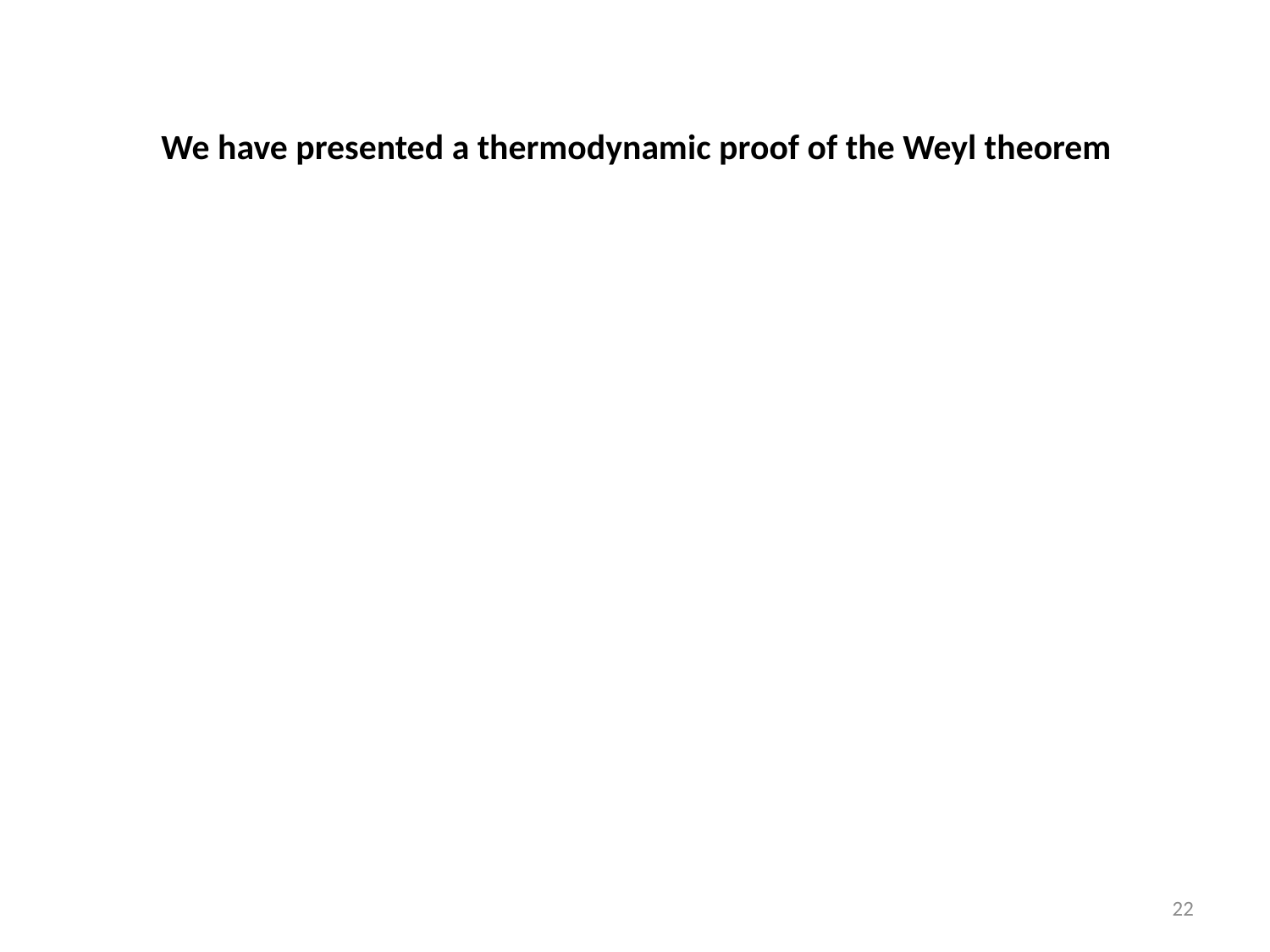

We have presented a thermodynamic proof of the Weyl theorem
22